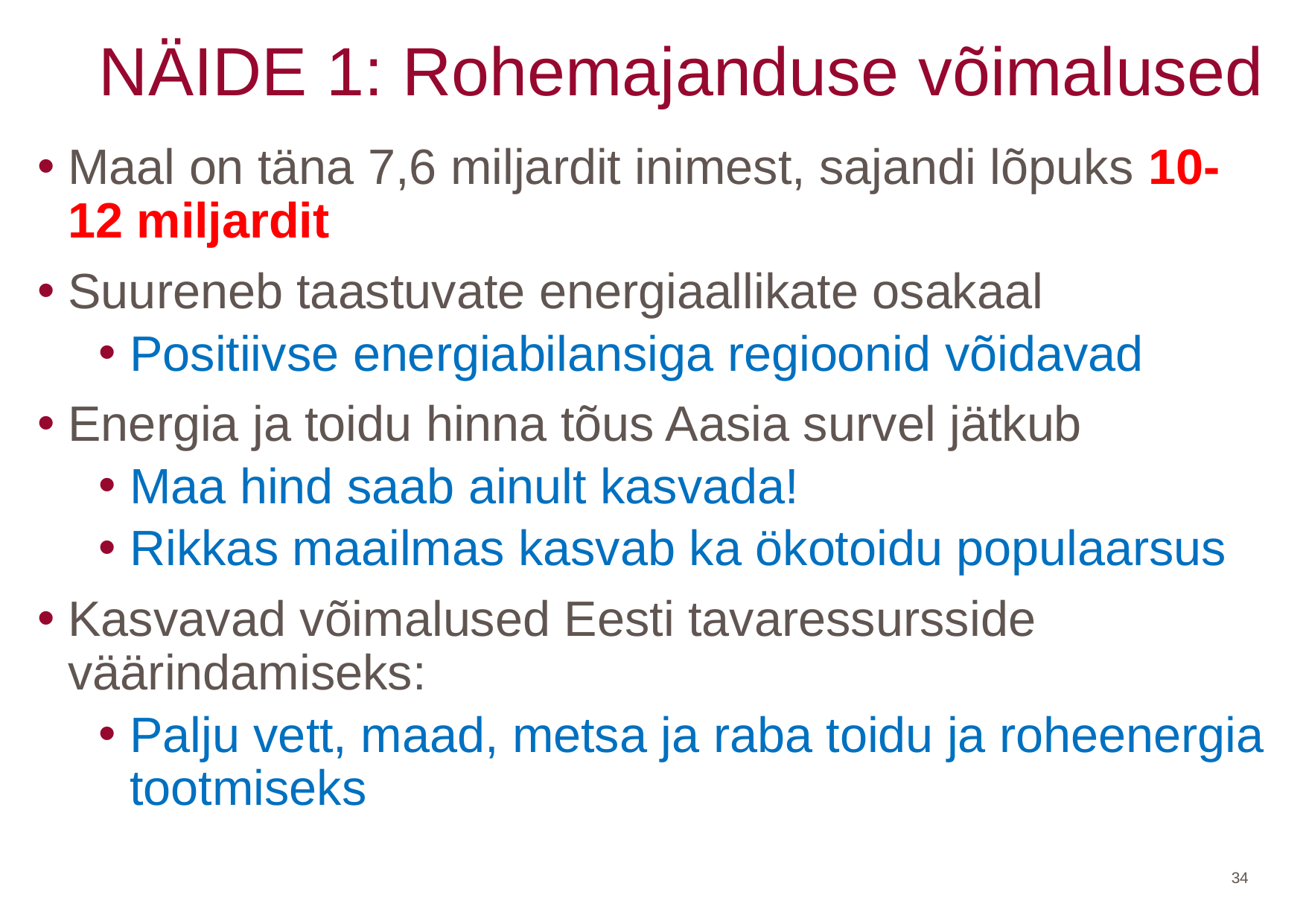

# NÄIDE 1: Rohemajanduse võimalused
Maal on täna 7,6 miljardit inimest, sajandi lõpuks 10-12 miljardit
Suureneb taastuvate energiaallikate osakaal
Positiivse energiabilansiga regioonid võidavad
Energia ja toidu hinna tõus Aasia survel jätkub
Maa hind saab ainult kasvada!
Rikkas maailmas kasvab ka ökotoidu populaarsus
Kasvavad võimalused Eesti tavaressursside väärindamiseks:
Palju vett, maad, metsa ja raba toidu ja roheenergia tootmiseks